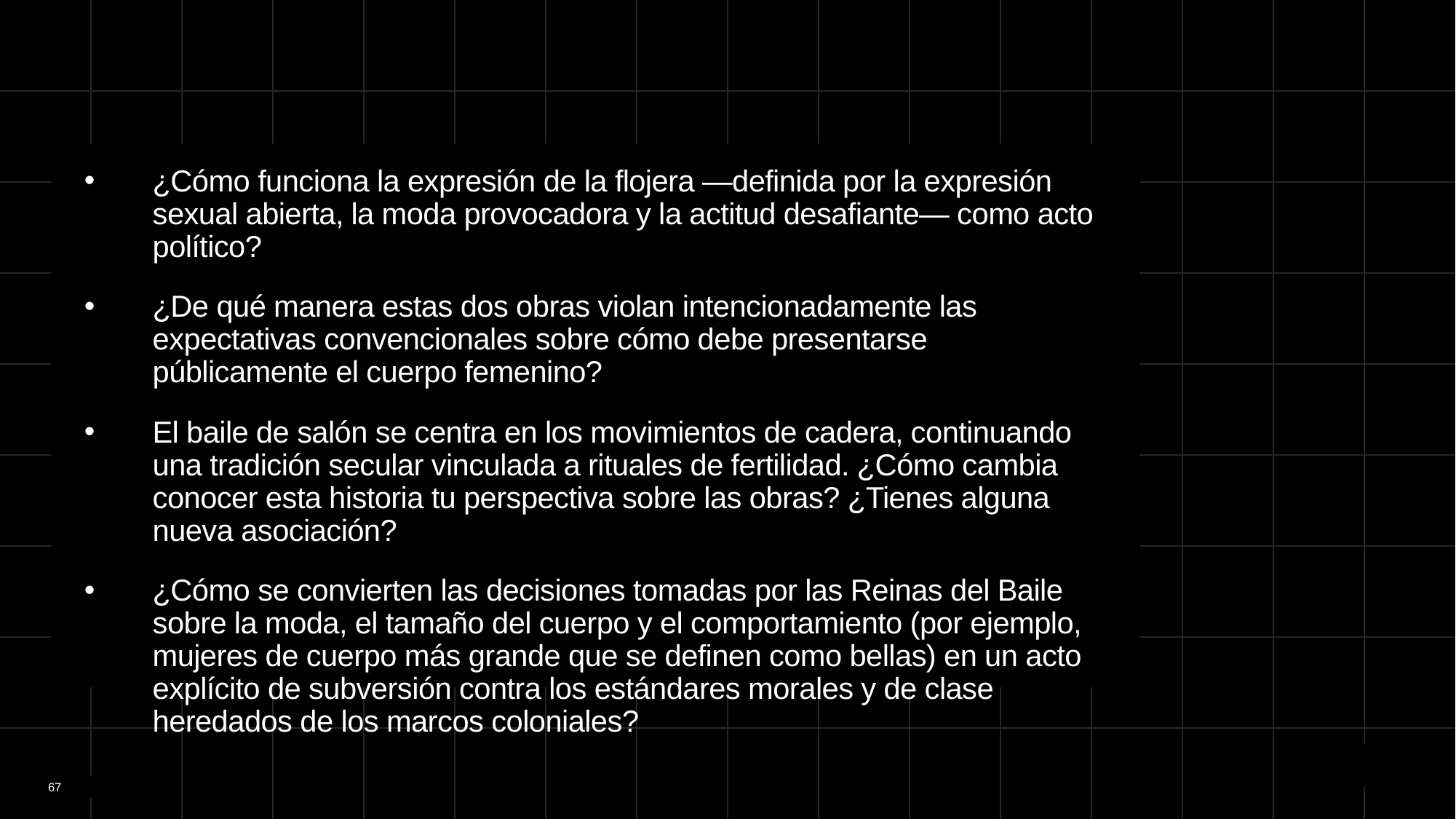

¿Cómo funciona la expresión de la flojera —definida por la expresión sexual abierta, la moda provocadora y la actitud desafiante— como acto político?
¿De qué manera estas dos obras violan intencionadamente las expectativas convencionales sobre cómo debe presentarse públicamente el cuerpo femenino?
El baile de salón se centra en los movimientos de cadera, continuando una tradición secular vinculada a rituales de fertilidad. ¿Cómo cambia conocer esta historia tu perspectiva sobre las obras? ¿Tienes alguna nueva asociación?
¿Cómo se convierten las decisiones tomadas por las Reinas del Baile sobre la moda, el tamaño del cuerpo y el comportamiento (por ejemplo, mujeres de cuerpo más grande que se definen como bellas) en un acto explícito de subversión contra los estándares morales y de clase heredados de los marcos coloniales?

67